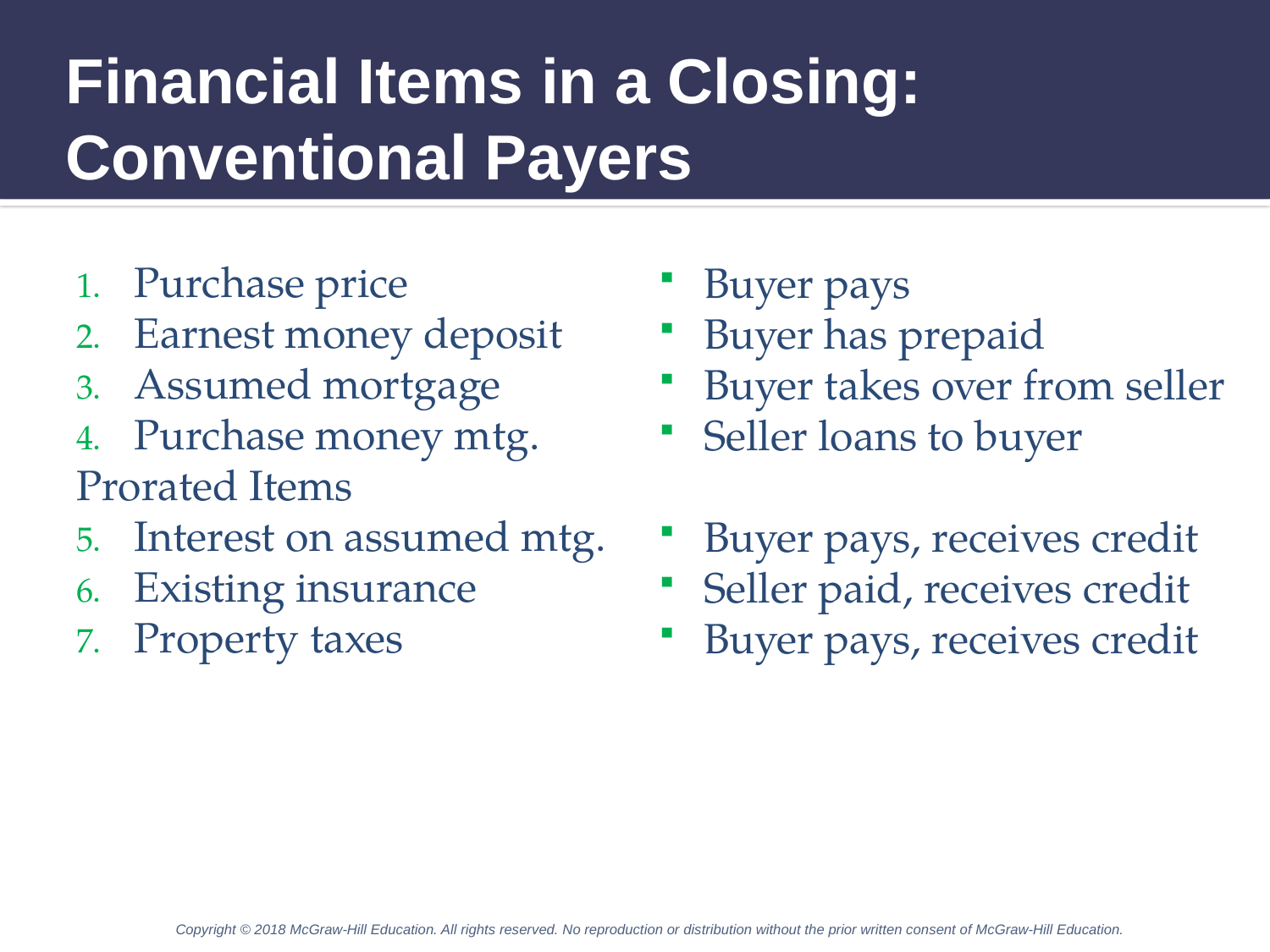

# Financial Items in a Closing: Conventional Payers
Purchase price
Earnest money deposit
Assumed mortgage
Purchase money mtg.
Prorated Items
Interest on assumed mtg.
Existing insurance
Property taxes

Buyer pays
Buyer has prepaid
Buyer takes over from seller
Seller loans to buyer

Buyer pays, receives credit
Seller paid, receives credit
Buyer pays, receives credit

Copyright © 2018 McGraw-Hill Education. All rights reserved. No reproduction or distribution without the prior written consent of McGraw-Hill Education.